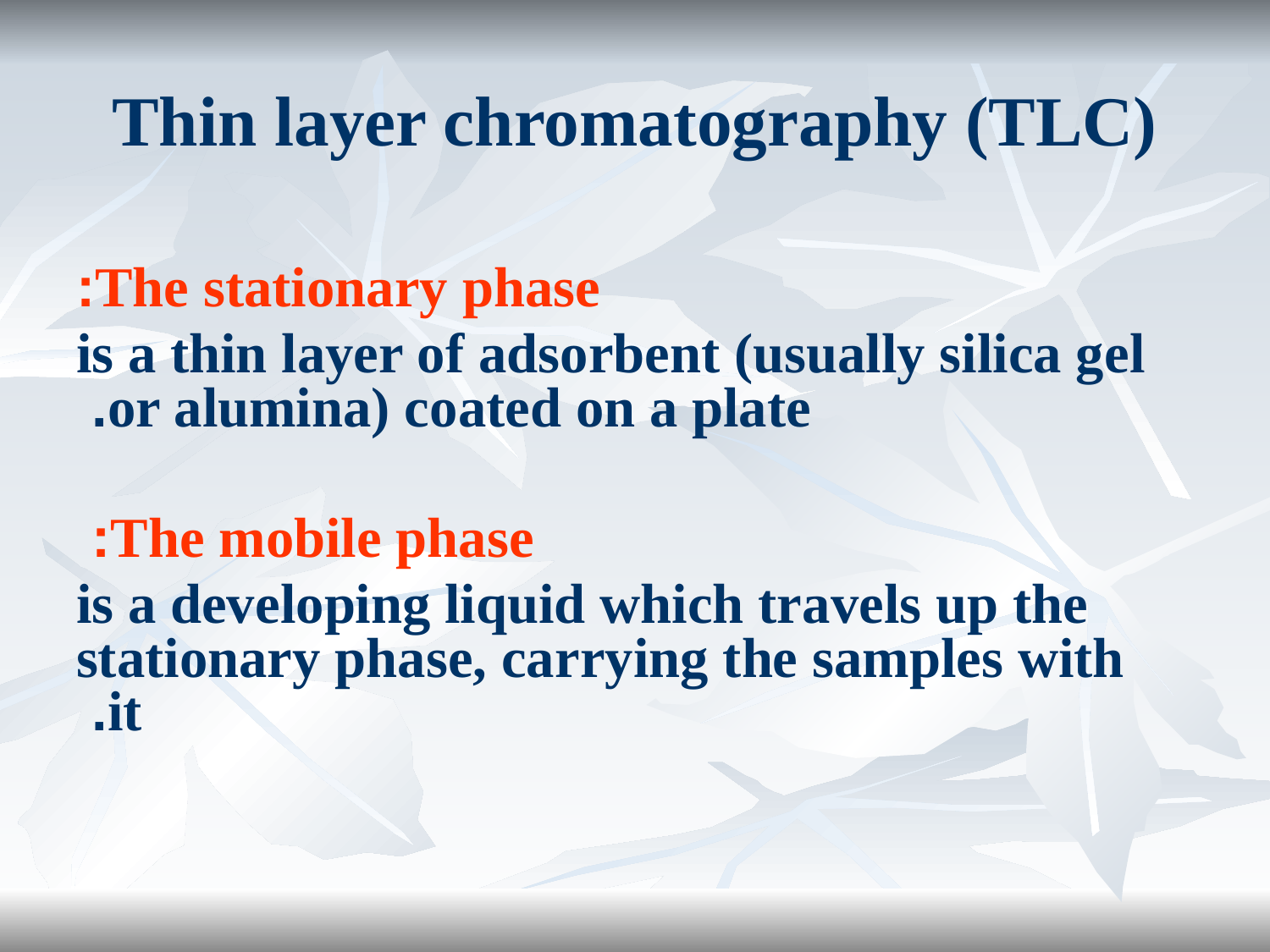

# Thin layer chromatography (TLC)

The stationary phase:
 is a thin layer of adsorbent (usually silica gel or alumina) coated on a plate.

The mobile phase:
is a developing liquid which travels up the stationary phase, carrying the samples with it.